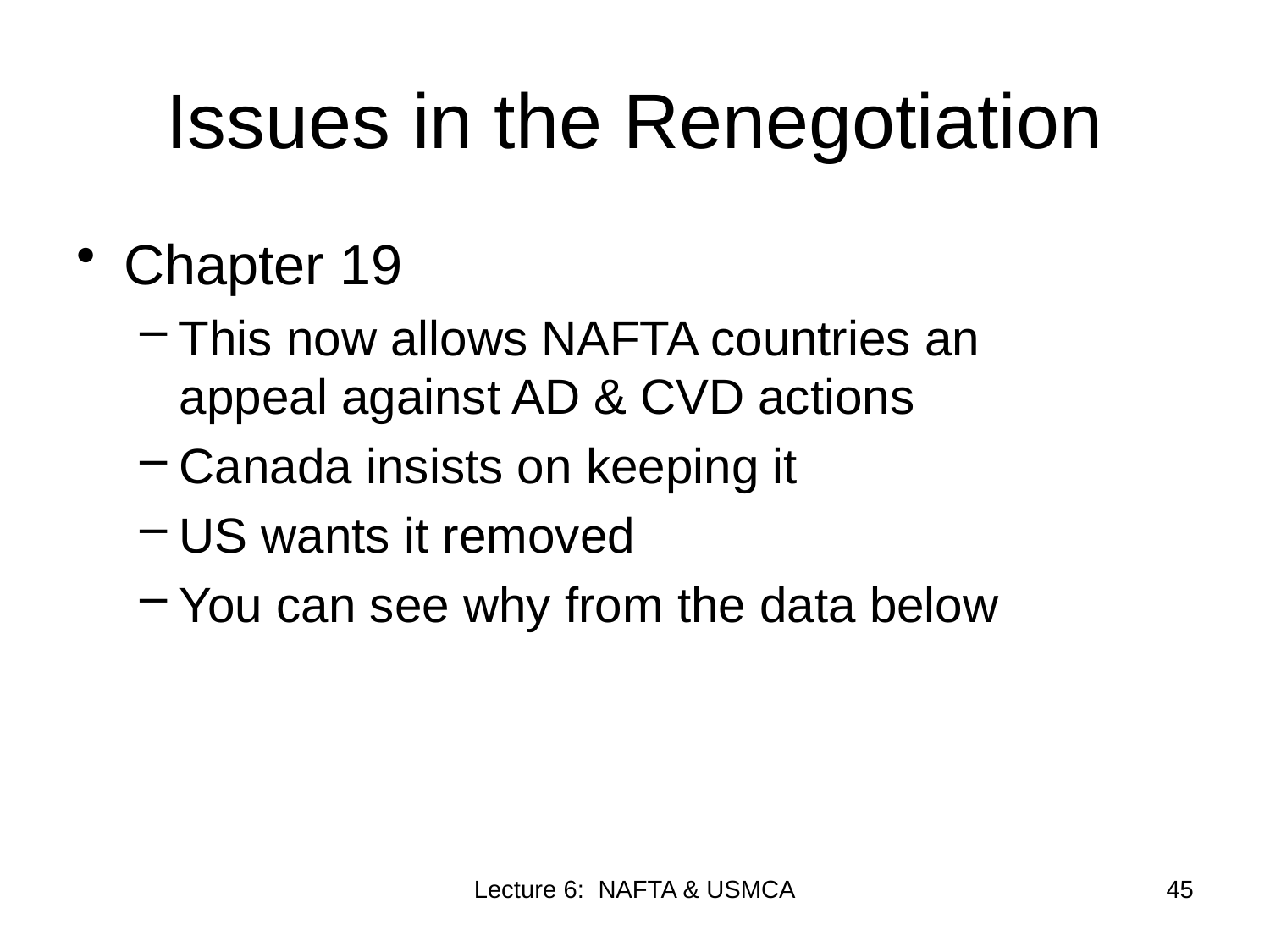

# Issues in the Renegotiation
Chapter 19
This now allows NAFTA countries an appeal against AD & CVD actions
Canada insists on keeping it
US wants it removed
You can see why from the data below

Lecture 6:  NAFTA & USMCA
45